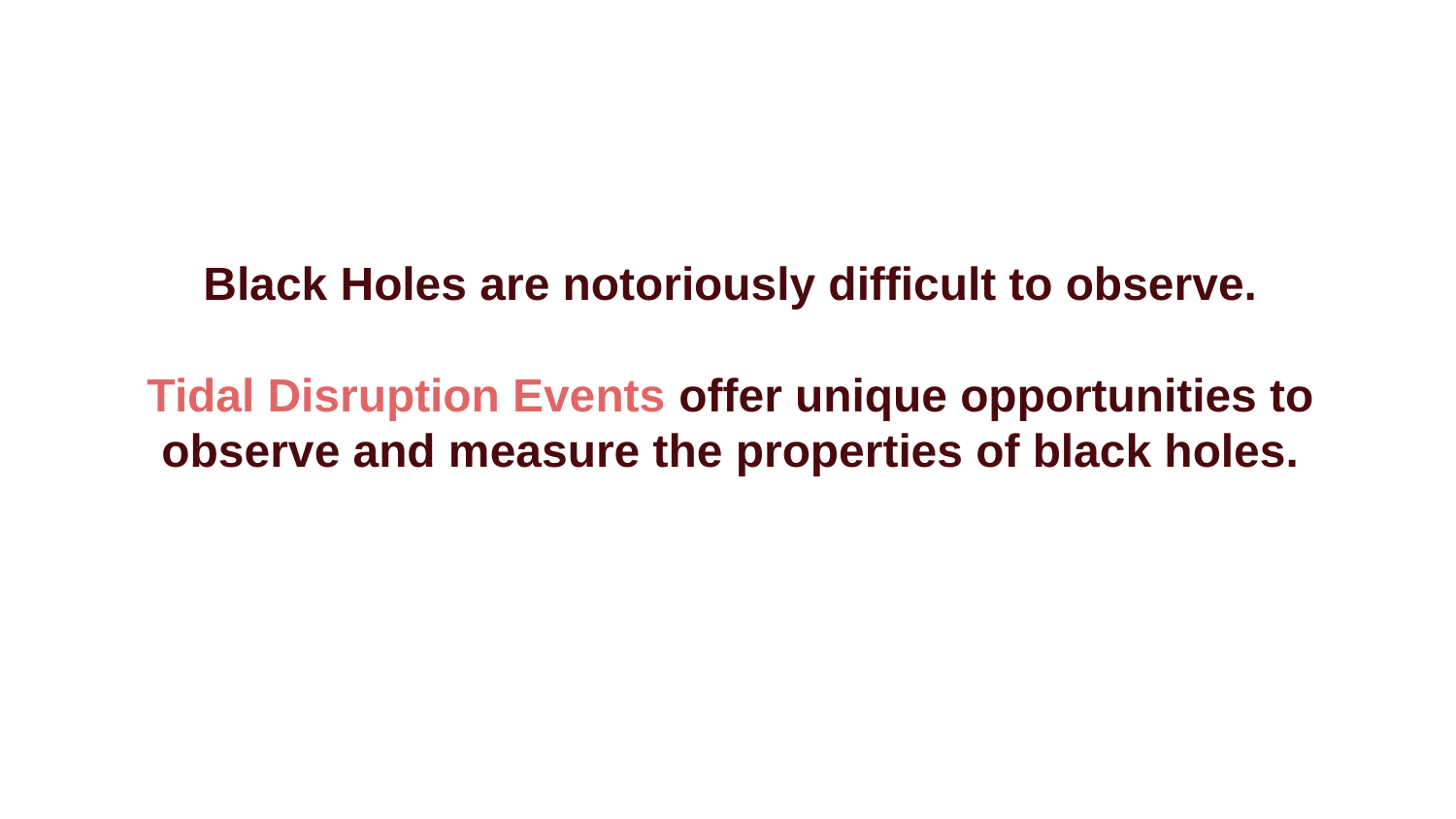

# Black Holes are notoriously difficult to observe.

Tidal Disruption Events offer unique opportunities to observe and measure the properties of black holes.